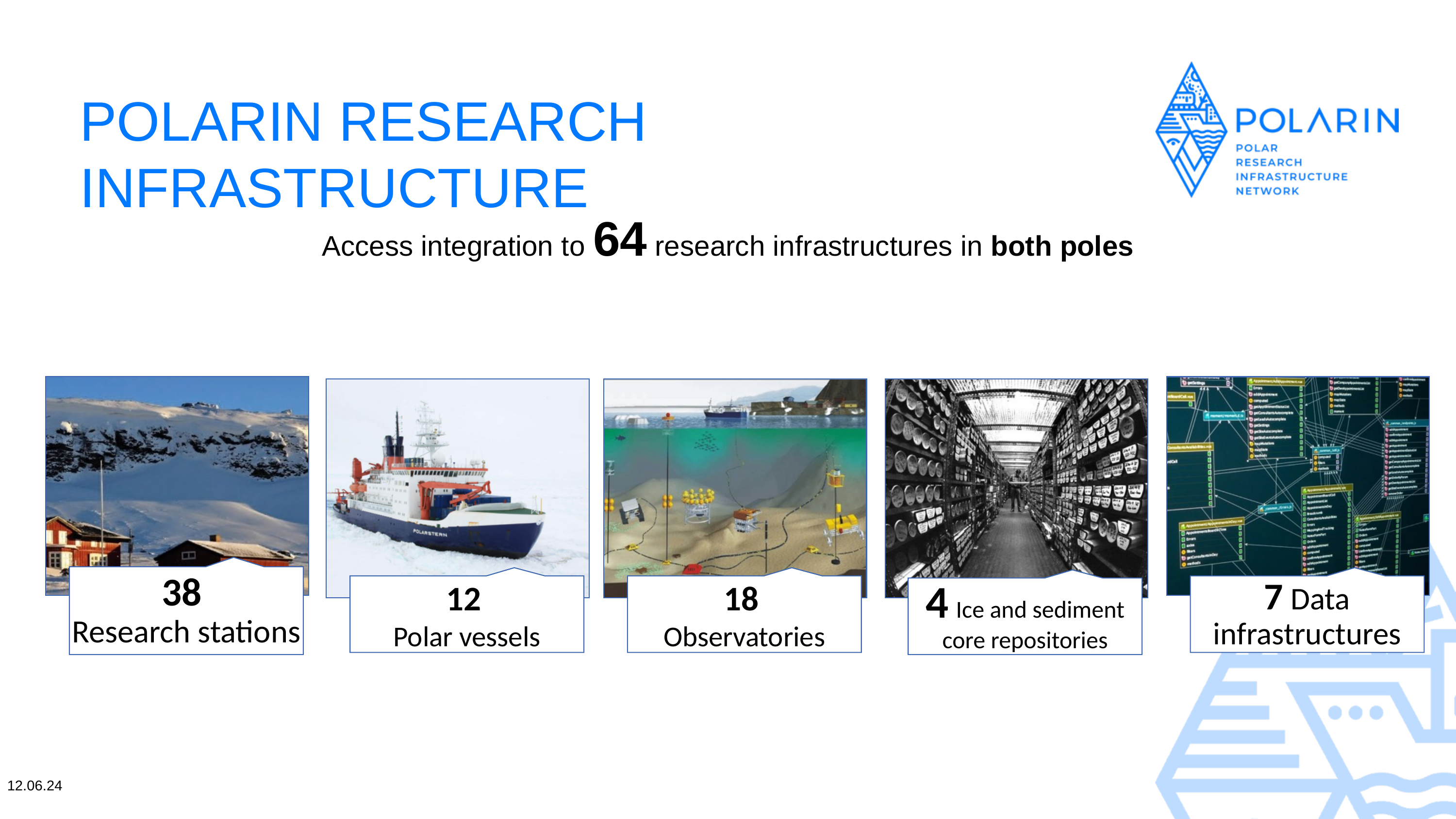

# POLARIN RESEARCH INFRASTRUCTURE
Access integration to 64 research infrastructures in both poles

38
Research stations

7 Data infrastructures

12
Polar vessels

18
Observatories

4 Ice and sediment core repositories
12.06.24